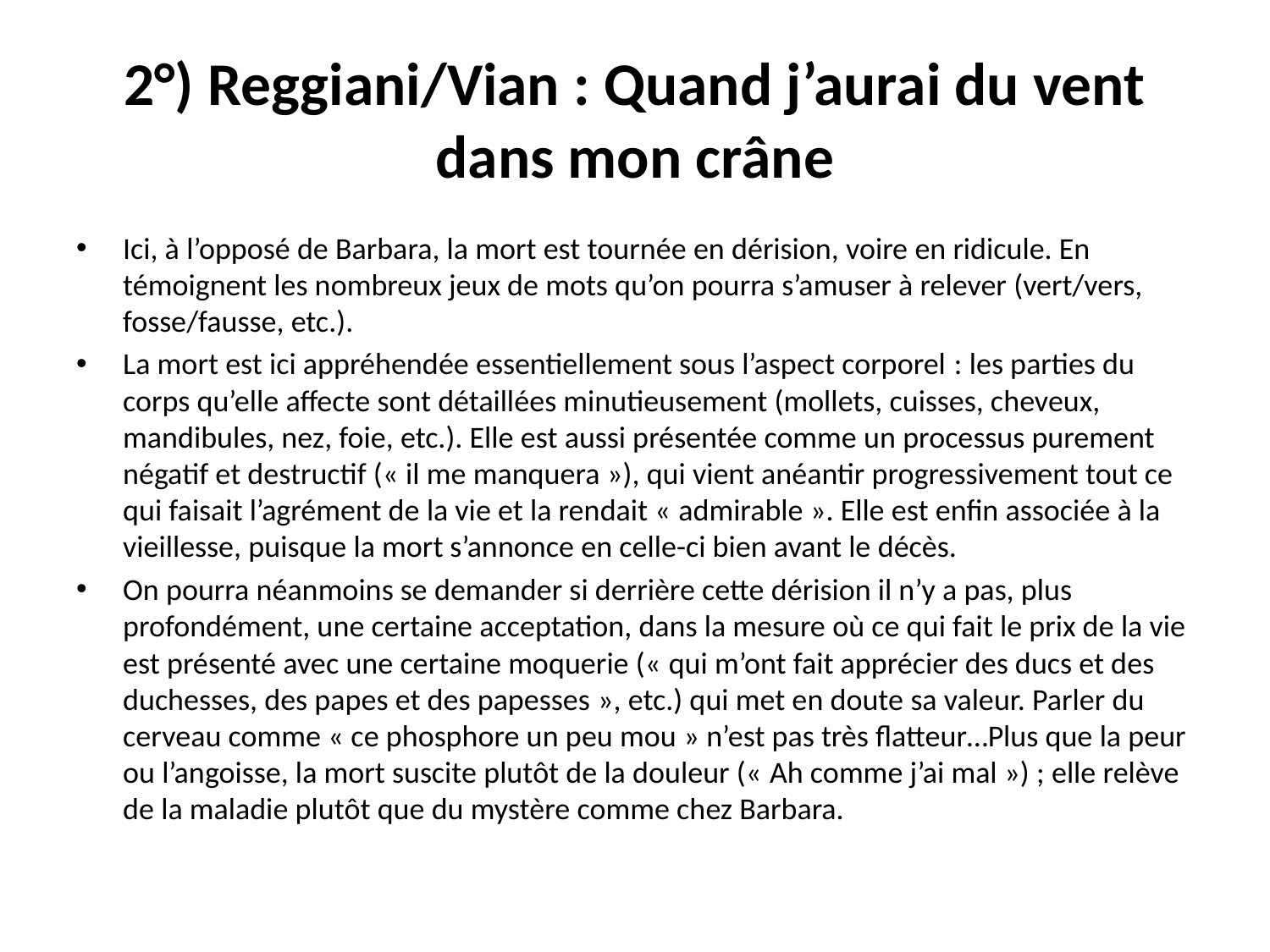

# 2°) Reggiani/Vian : Quand j’aurai du vent dans mon crâne
Ici, à l’opposé de Barbara, la mort est tournée en dérision, voire en ridicule. En témoignent les nombreux jeux de mots qu’on pourra s’amuser à relever (vert/vers, fosse/fausse, etc.).
La mort est ici appréhendée essentiellement sous l’aspect corporel : les parties du corps qu’elle affecte sont détaillées minutieusement (mollets, cuisses, cheveux, mandibules, nez, foie, etc.). Elle est aussi présentée comme un processus purement négatif et destructif (« il me manquera »), qui vient anéantir progressivement tout ce qui faisait l’agrément de la vie et la rendait « admirable ». Elle est enfin associée à la vieillesse, puisque la mort s’annonce en celle-ci bien avant le décès.
On pourra néanmoins se demander si derrière cette dérision il n’y a pas, plus profondément, une certaine acceptation, dans la mesure où ce qui fait le prix de la vie est présenté avec une certaine moquerie (« qui m’ont fait apprécier des ducs et des duchesses, des papes et des papesses », etc.) qui met en doute sa valeur. Parler du cerveau comme « ce phosphore un peu mou » n’est pas très flatteur…Plus que la peur ou l’angoisse, la mort suscite plutôt de la douleur (« Ah comme j’ai mal ») ; elle relève de la maladie plutôt que du mystère comme chez Barbara.